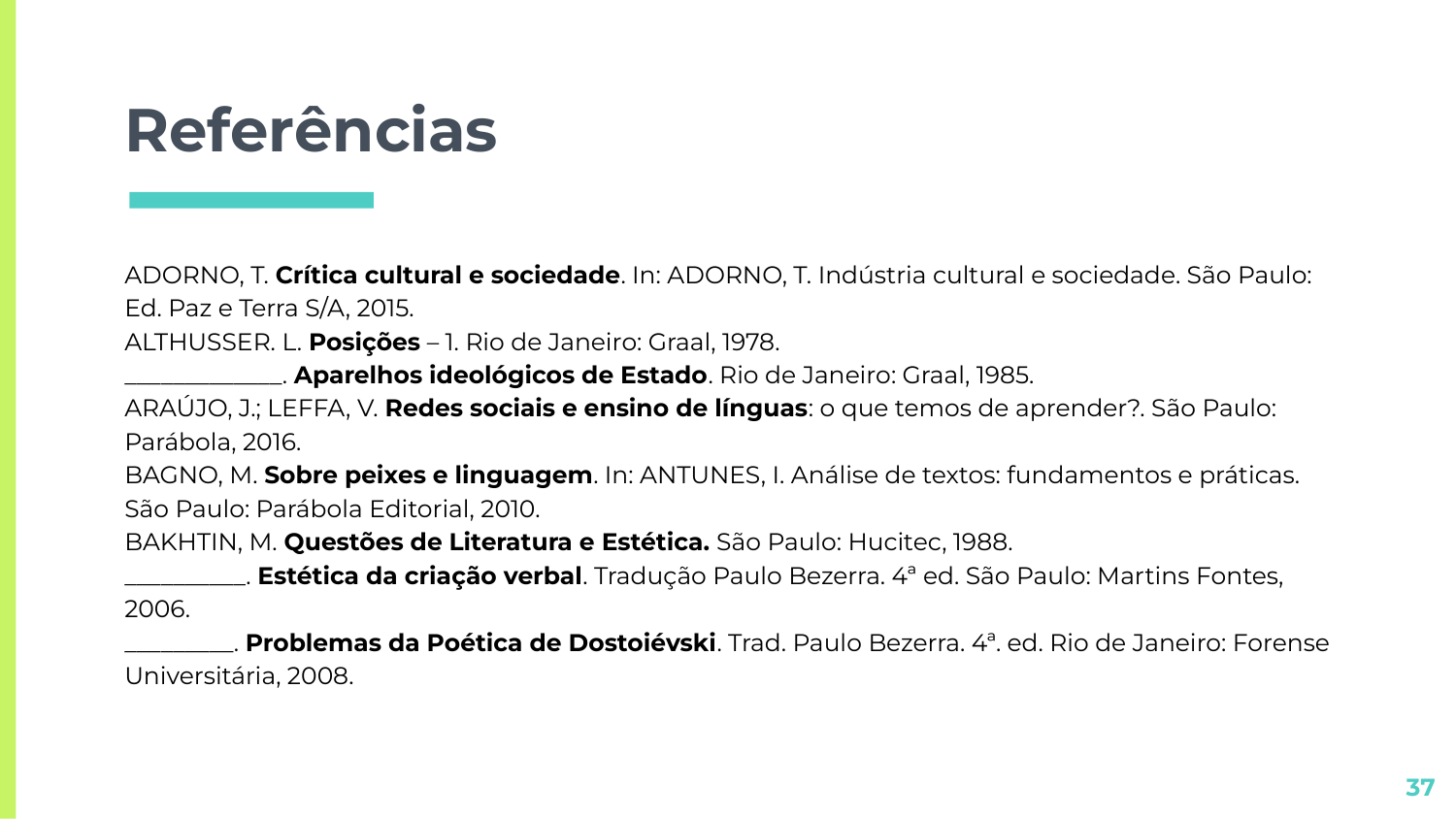

# Referências
ADORNO, T. Crítica cultural e sociedade. In: ADORNO, T. Indústria cultural e sociedade. São Paulo: Ed. Paz e Terra S/A, 2015.
ALTHUSSER. L. Posições – 1. Rio de Janeiro: Graal, 1978.
_____________. Aparelhos ideológicos de Estado. Rio de Janeiro: Graal, 1985.
ARAÚJO, J.; LEFFA, V. Redes sociais e ensino de línguas: o que temos de aprender?. São Paulo: Parábola, 2016.
BAGNO, M. Sobre peixes e linguagem. In: ANTUNES, I. Análise de textos: fundamentos e práticas. São Paulo: Parábola Editorial, 2010.
BAKHTIN, M. Questões de Literatura e Estética. São Paulo: Hucitec, 1988.
__________. Estética da criação verbal. Tradução Paulo Bezerra. 4ª ed. São Paulo: Martins Fontes, 2006.
_________. Problemas da Poética de Dostoiévski. Trad. Paulo Bezerra. 4ª. ed. Rio de Janeiro: Forense Universitária, 2008.

37